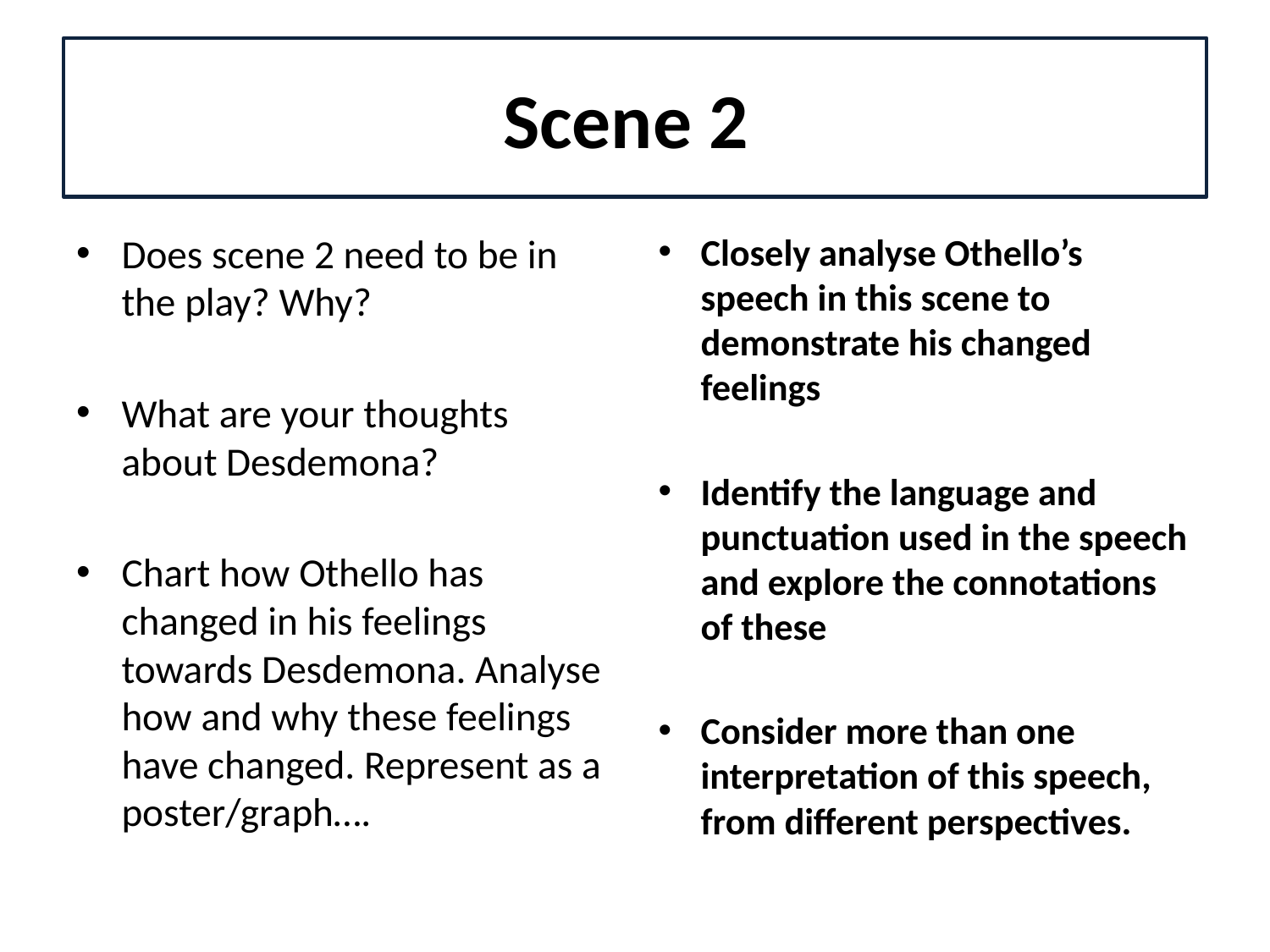

# Scene 2
Does scene 2 need to be in the play? Why?

What are your thoughts about Desdemona?

Chart how Othello has changed in his feelings  towards Desdemona. Analyse how and why these feelings have changed. Represent as a poster/graph….
Closely analyse Othello’s speech in this scene to demonstrate his changed feelings

Identify the language and punctuation used in the speech and explore the connotations of these

Consider more than one interpretation of this speech, from different perspectives.